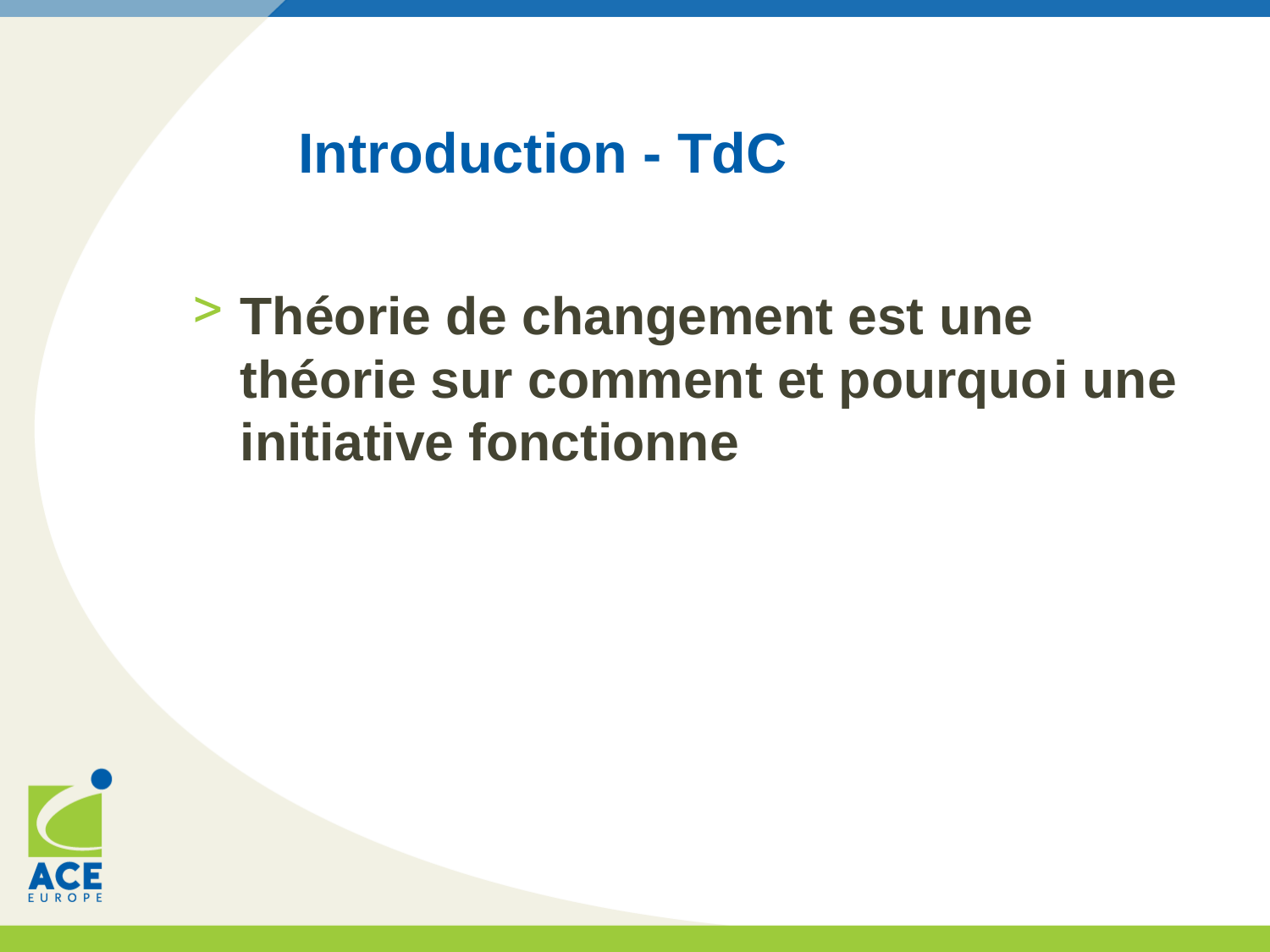

# Introduction - TdC
Théorie de changement est une théorie sur comment et pourquoi une initiative fonctionne